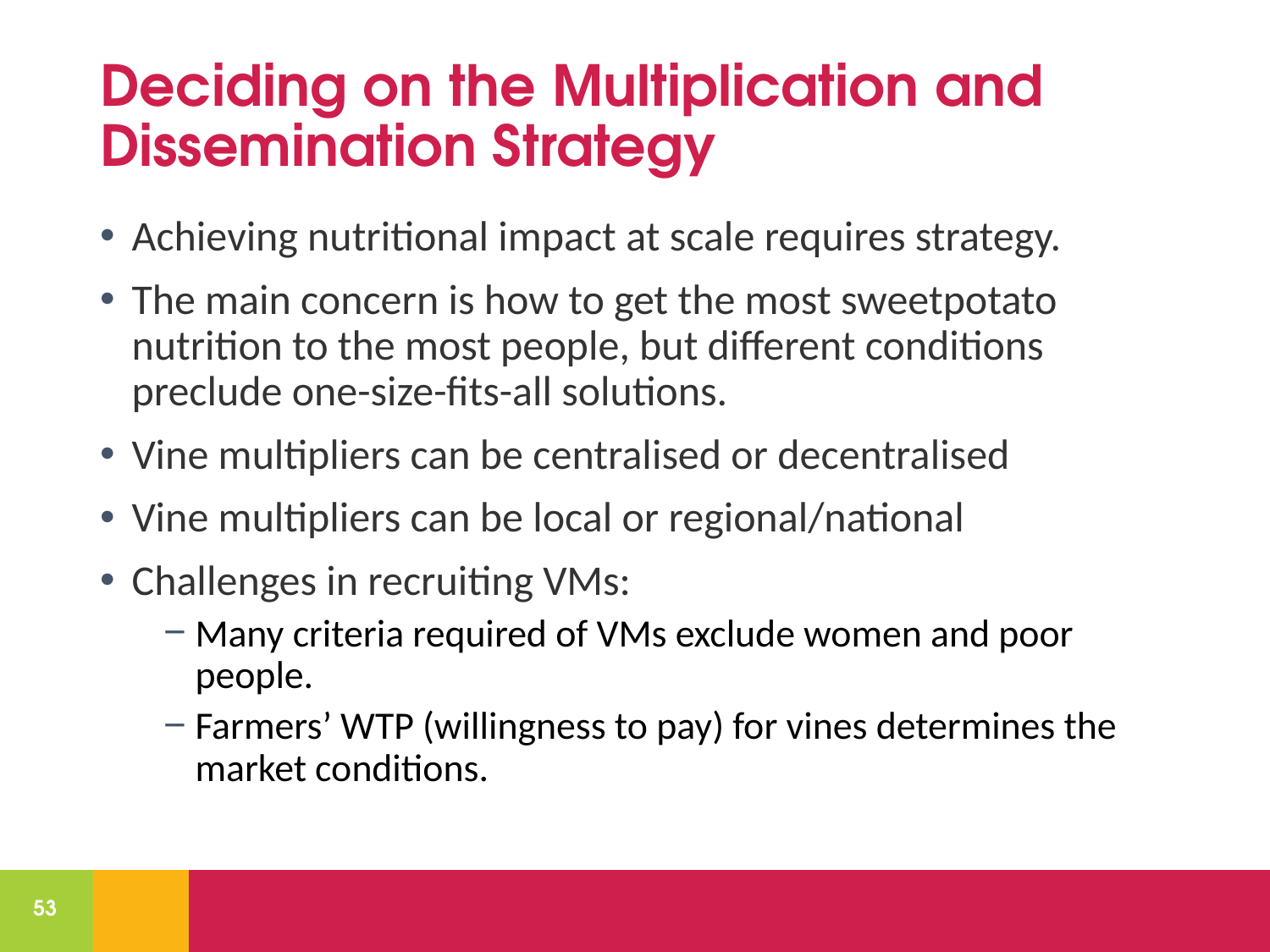

# Deciding on the Multiplication and Dissemination Strategy
Achieving nutritional impact at scale requires strategy.
The main concern is how to get the most sweetpotato nutrition to the most people, but different conditions preclude one-size-fits-all solutions.
Vine multipliers can be centralised or decentralised
Vine multipliers can be local or regional/national
Challenges in recruiting VMs:
Many criteria required of VMs exclude women and poor people.
Farmers’ WTP (willingness to pay) for vines determines the market conditions.

53